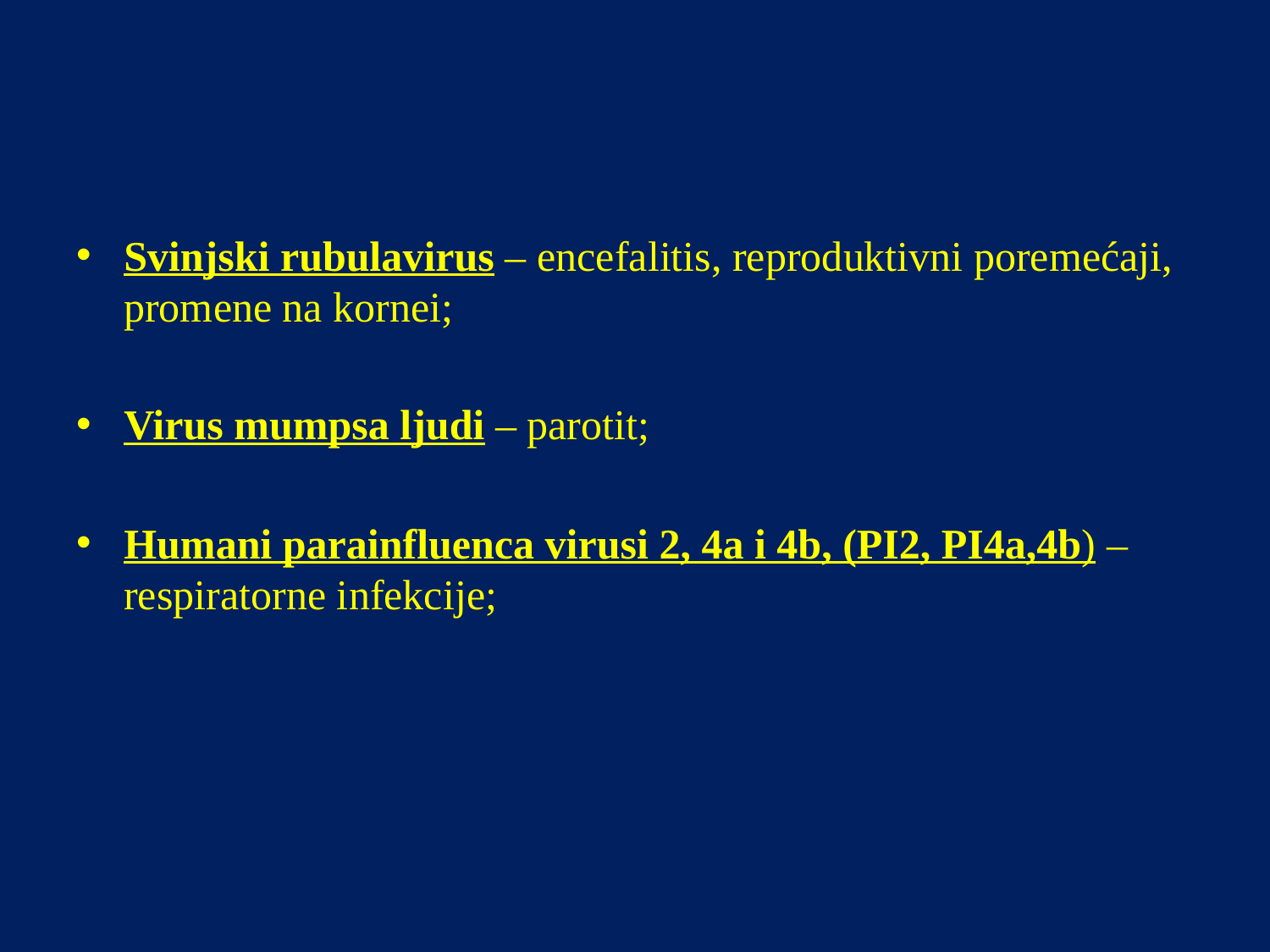

Svinjski rubulavirus – encefalitis, reproduktivni poremećaji, promene na kornei;

Virus mumpsa ljudi – parotit;

Humani parainfluenca virusi 2, 4a i 4b, (PI2, PI4a,4b) – respiratorne infekcije;